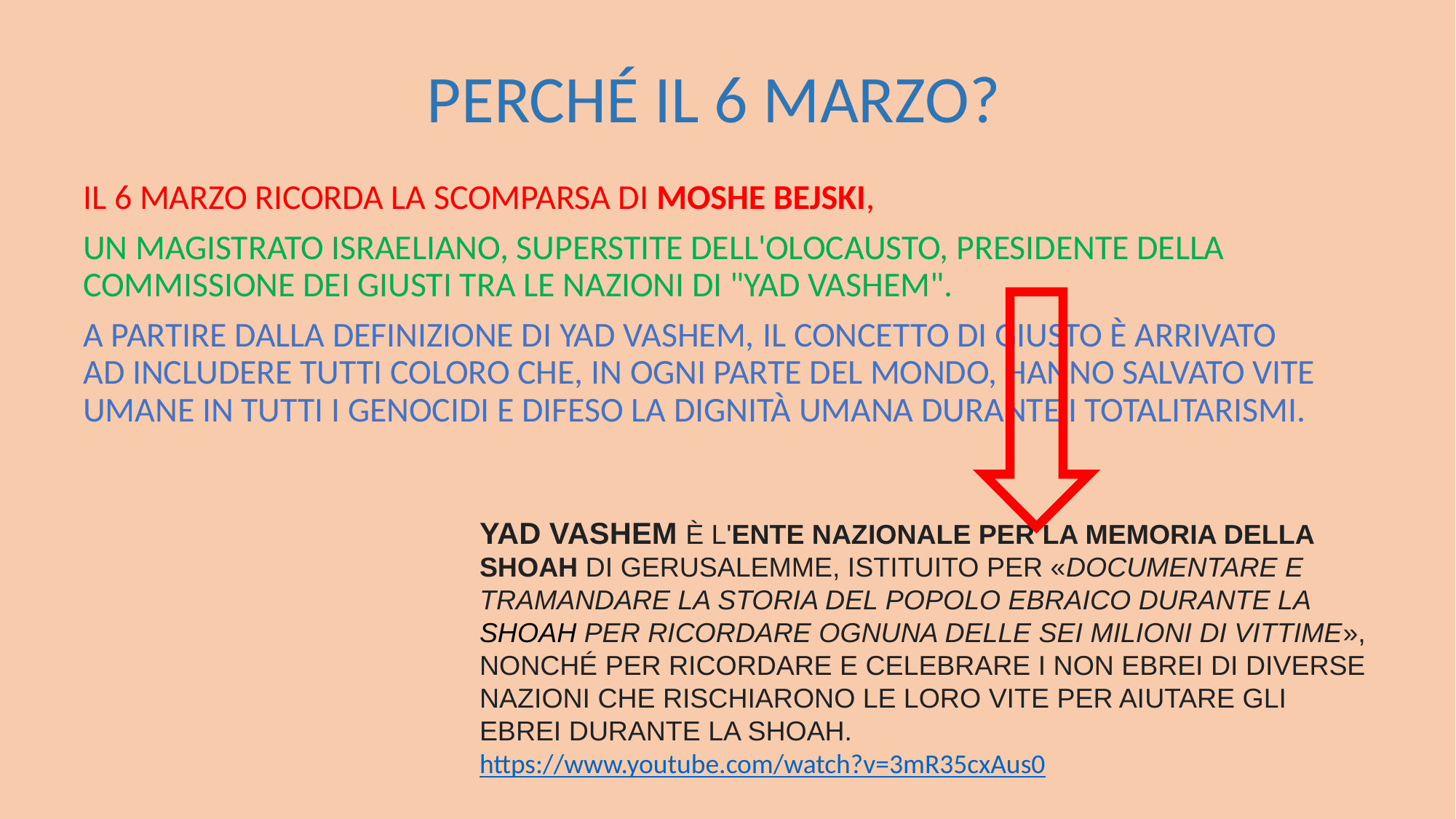

# PERCHÉ IL 6 MARZO?
IL 6 MARZO RICORDA LA SCOMPARSA DI MOSHE BEJSKI,
UN MAGISTRATO ISRAELIANO, SUPERSTITE DELL'OLOCAUSTO, PRESIDENTE DELLA COMMISSIONE DEI GIUSTI TRA LE NAZIONI DI "YAD VASHEM".
A PARTIRE DALLA DEFINIZIONE DI YAD VASHEM, IL CONCETTO DI GIUSTO È ARRIVATO AD INCLUDERE TUTTI COLORO CHE, IN OGNI PARTE DEL MONDO, HANNO SALVATO VITE UMANE IN TUTTI I GENOCIDI E DIFESO LA DIGNITÀ UMANA DURANTE I TOTALITARISMI.

YAD VASHEM È L'ENTE NAZIONALE PER LA MEMORIA DELLA SHOAH DI GERUSALEMME, ISTITUITO PER «DOCUMENTARE E TRAMANDARE LA STORIA DEL POPOLO EBRAICO DURANTE LA  SHOAH PER RICORDARE OGNUNA DELLE SEI MILIONI DI VITTIME», NONCHÉ PER RICORDARE E CELEBRARE I NON EBREI DI DIVERSE NAZIONI CHE RISCHIARONO LE LORO VITE PER AIUTARE GLI EBREI DURANTE LA SHOAH.
https://www.youtube.com/watch?v=3mR35cxAus0